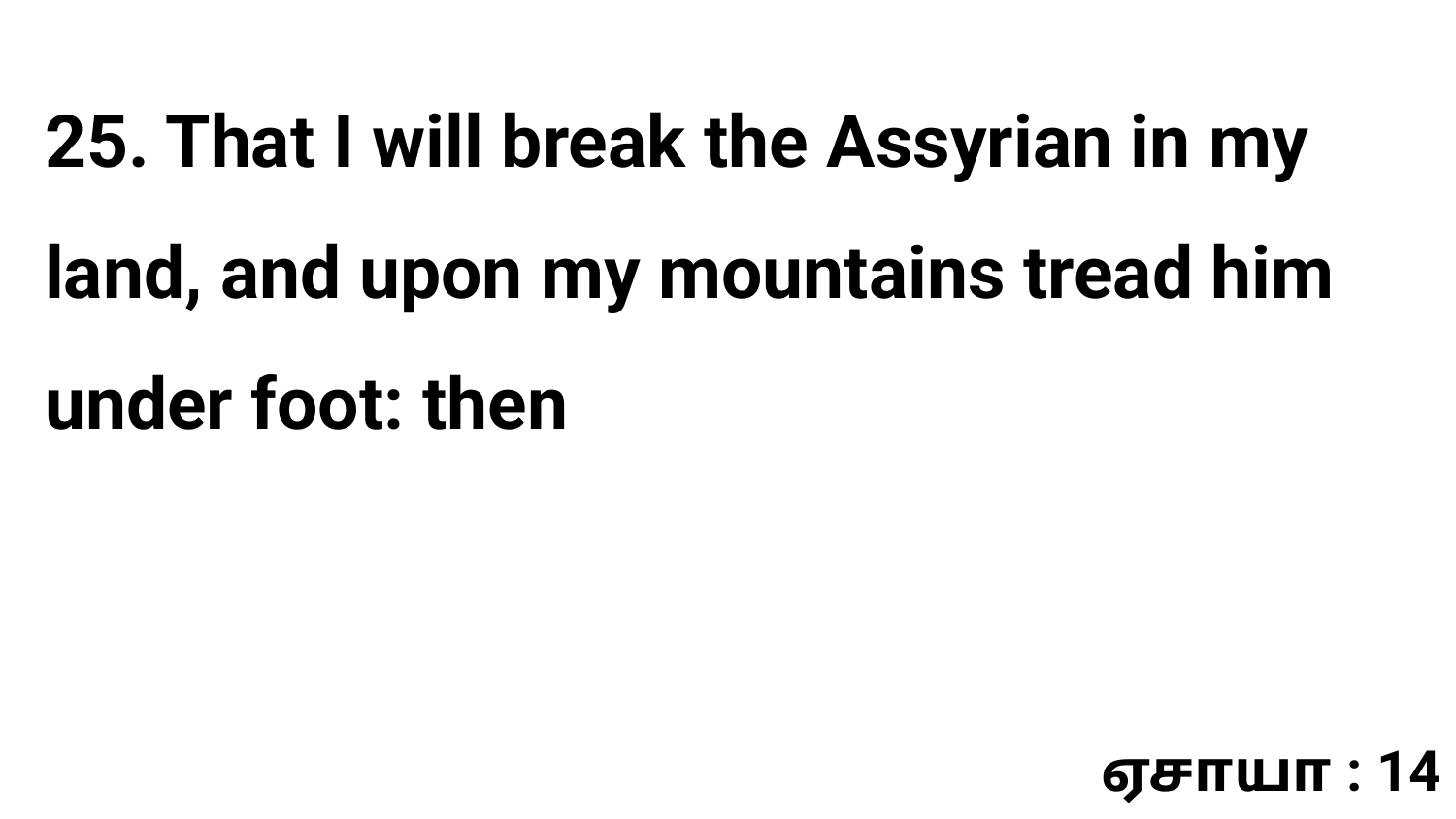

25. That I will break the Assyrian in my land, and upon my mountains tread him under foot: then
ஏசாயா : 14